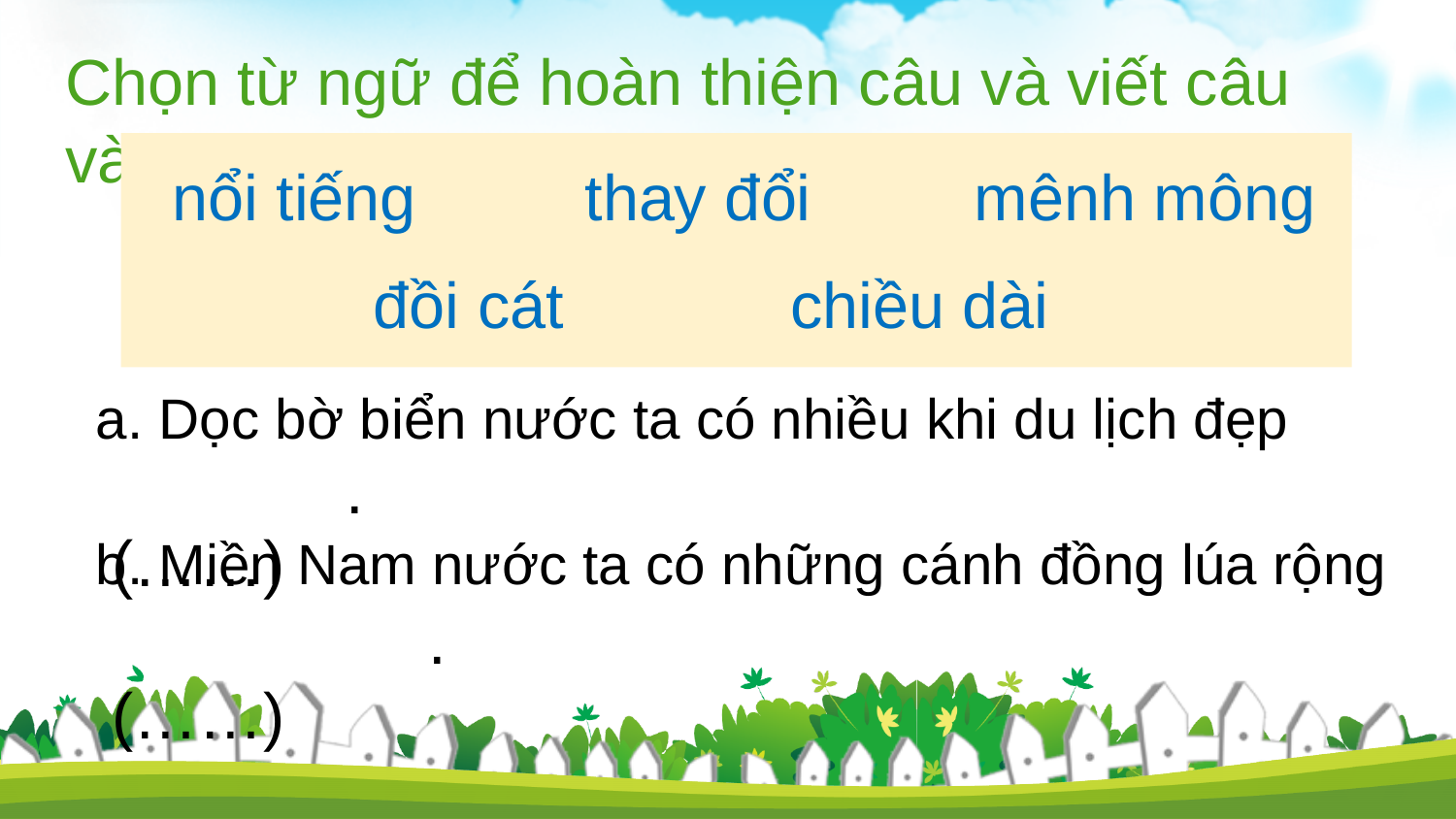

Chọn từ ngữ để hoàn thiện câu và viết câu vào vở

thay đổi
mênh mông
nổi tiếng
đồi cát
chiều dài
a. Dọc bờ biển nước ta có nhiều khi du lịch đẹp
  (……)
.
b. Miền Nam nước ta có những cánh đồng lúa rộng
  (……)
.